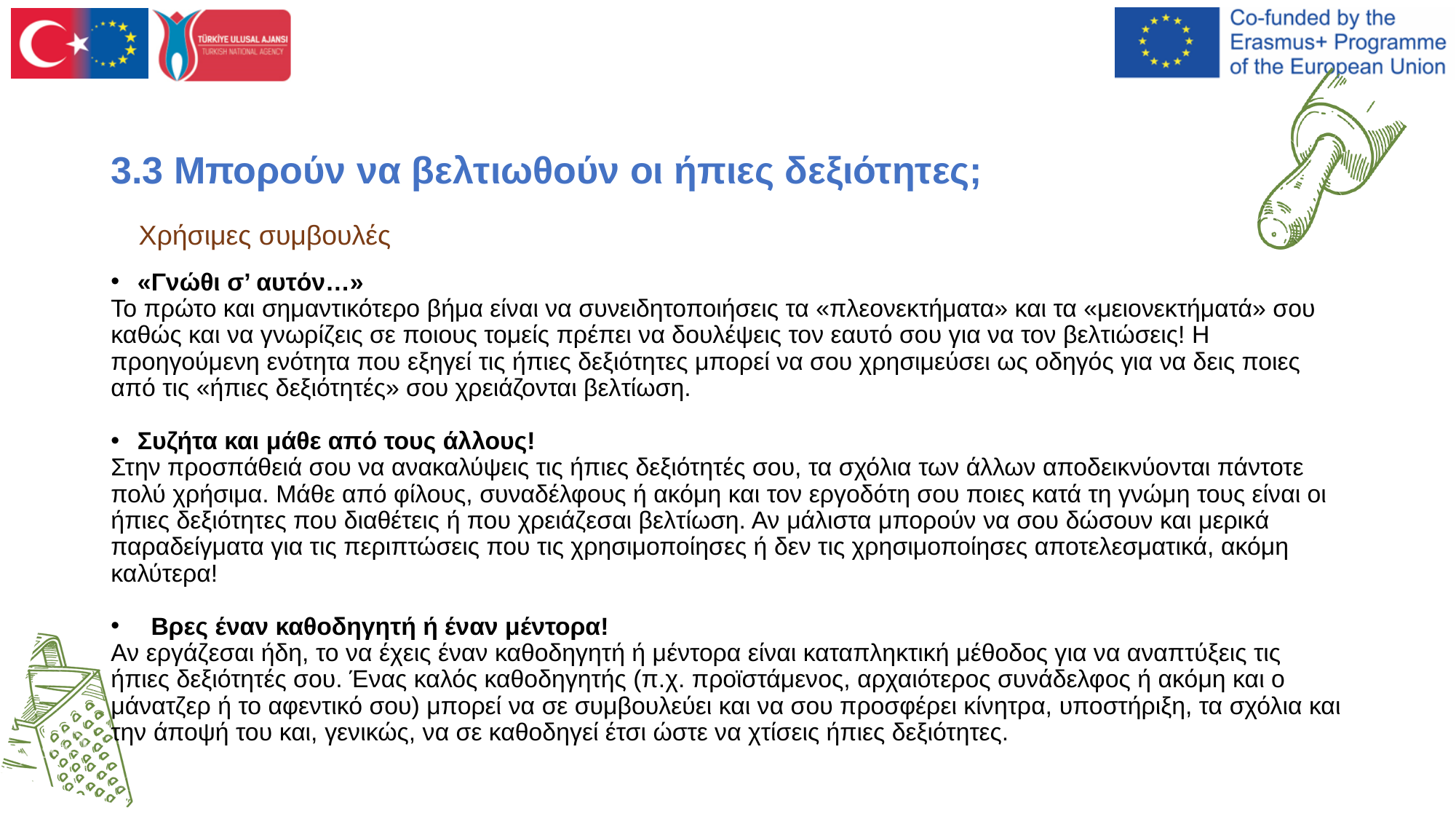

# 3.3 Μπορούν να βελτιωθούν οι ήπιες δεξιότητες;
Χρήσιμες συμβουλές
«Γνώθι σ’ αυτόν…»
Το πρώτο και σημαντικότερο βήμα είναι να συνειδητοποιήσεις τα «πλεονεκτήματα» και τα «μειονεκτήματά» σου καθώς και να γνωρίζεις σε ποιους τομείς πρέπει να δουλέψεις τον εαυτό σου για να τον βελτιώσεις! Η προηγούμενη ενότητα που εξηγεί τις ήπιες δεξιότητες μπορεί να σου χρησιμεύσει ως οδηγός για να δεις ποιες από τις «ήπιες δεξιότητές» σου χρειάζονται βελτίωση.

Συζήτα και μάθε από τους άλλους!
Στην προσπάθειά σου να ανακαλύψεις τις ήπιες δεξιότητές σου, τα σχόλια των άλλων αποδεικνύονται πάντοτε πολύ χρήσιμα. Μάθε από φίλους, συναδέλφους ή ακόμη και τον εργοδότη σου ποιες κατά τη γνώμη τους είναι οι ήπιες δεξιότητες που διαθέτεις ή που χρειάζεσαι βελτίωση. Αν μάλιστα μπορούν να σου δώσουν και μερικά παραδείγματα για τις περιπτώσεις που τις χρησιμοποίησες ή δεν τις χρησιμοποίησες αποτελεσματικά, ακόμη καλύτερα!

 Βρες έναν καθοδηγητή ή έναν μέντορα!
Αν εργάζεσαι ήδη, το να έχεις έναν καθοδηγητή ή μέντορα είναι καταπληκτική μέθοδος για να αναπτύξεις τις ήπιες δεξιότητές σου. Ένας καλός καθοδηγητής (π.χ. προϊστάμενος, αρχαιότερος συνάδελφος ή ακόμη και ο μάνατζερ ή το αφεντικό σου) μπορεί να σε συμβουλεύει και να σου προσφέρει κίνητρα, υποστήριξη, τα σχόλια και την άποψή του και, γενικώς, να σε καθοδηγεί έτσι ώστε να χτίσεις ήπιες δεξιότητες.